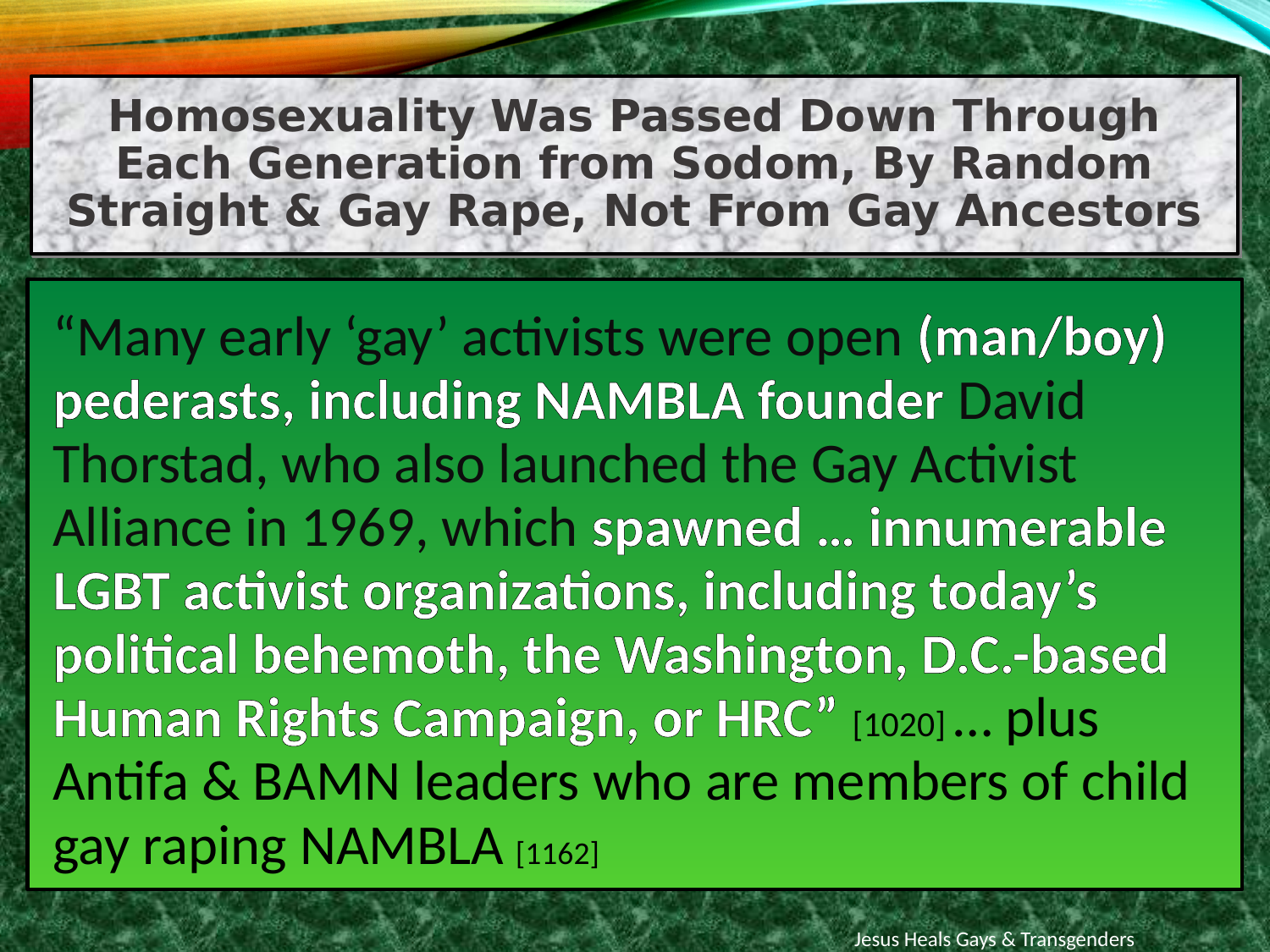

Homosexuality Was Passed Down Through Each Generation from Sodom, By Random Straight & Gay Rape, Not From Gay Ancestors
“Many early ‘gay’ activists were open (man/boy) pederasts, including NAMBLA founder David Thorstad, who also launched the Gay Activist Alliance in 1969, which spawned … innumerable LGBT activist organizations, including today’s political behemoth, the Washington, D.C.-based Human Rights Campaign, or HRC” [1020] … plus Antifa & BAMN leaders who are members of child gay raping NAMBLA [1162]
Jesus Heals Gays & Transgenders